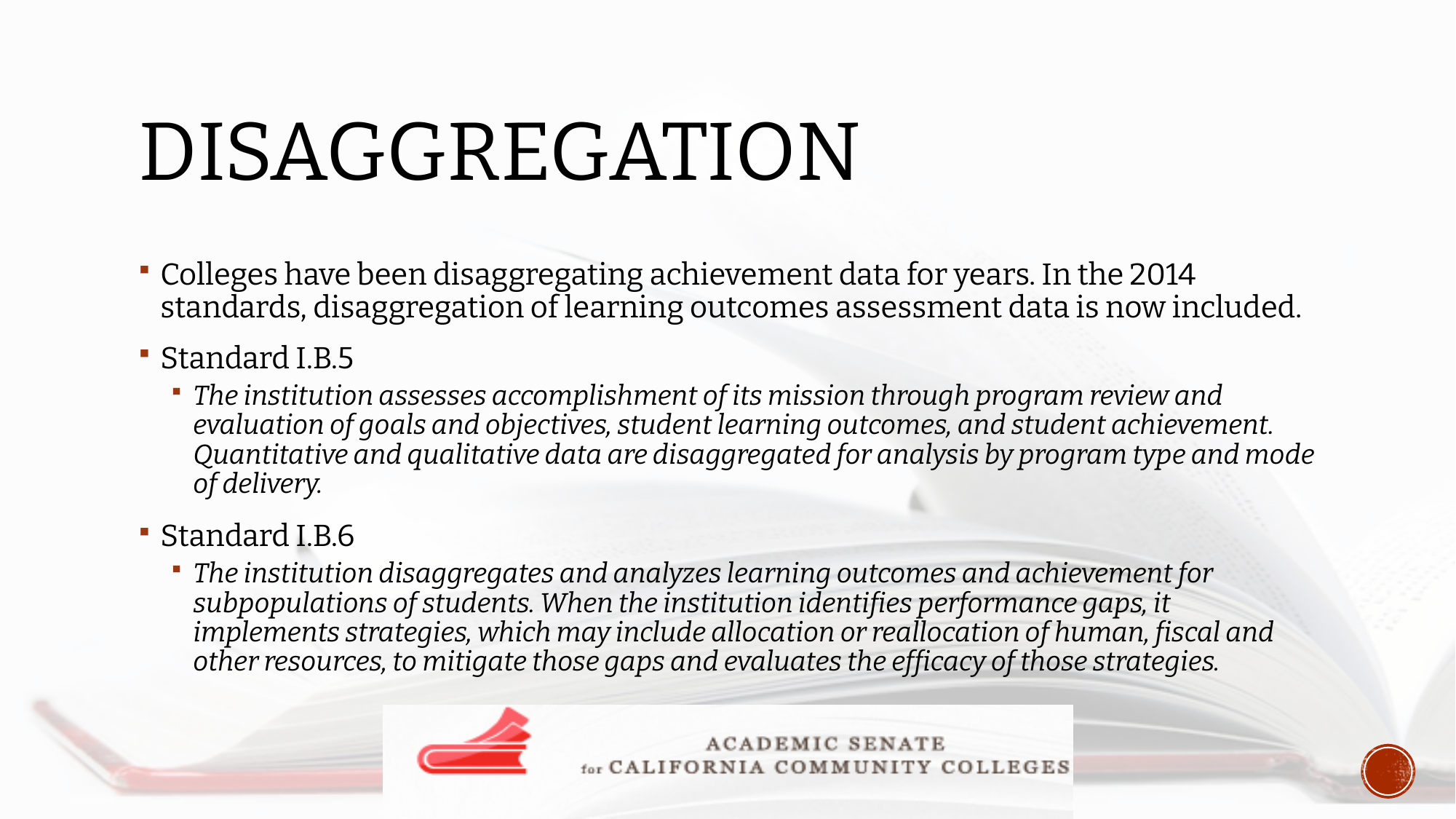

# Disaggregation
Colleges have been disaggregating achievement data for years. In the 2014 standards, disaggregation of learning outcomes assessment data is now included.
Standard I.B.5
The institution assesses accomplishment of its mission through program review and evaluation of goals and objectives, student learning outcomes, and student achievement. Quantitative and qualitative data are disaggregated for analysis by program type and mode of delivery.
Standard I.B.6
The institution disaggregates and analyzes learning outcomes and achievement for subpopulations of students. When the institution identifies performance gaps, it implements strategies, which may include allocation or reallocation of human, fiscal and other resources, to mitigate those gaps and evaluates the efficacy of those strategies.